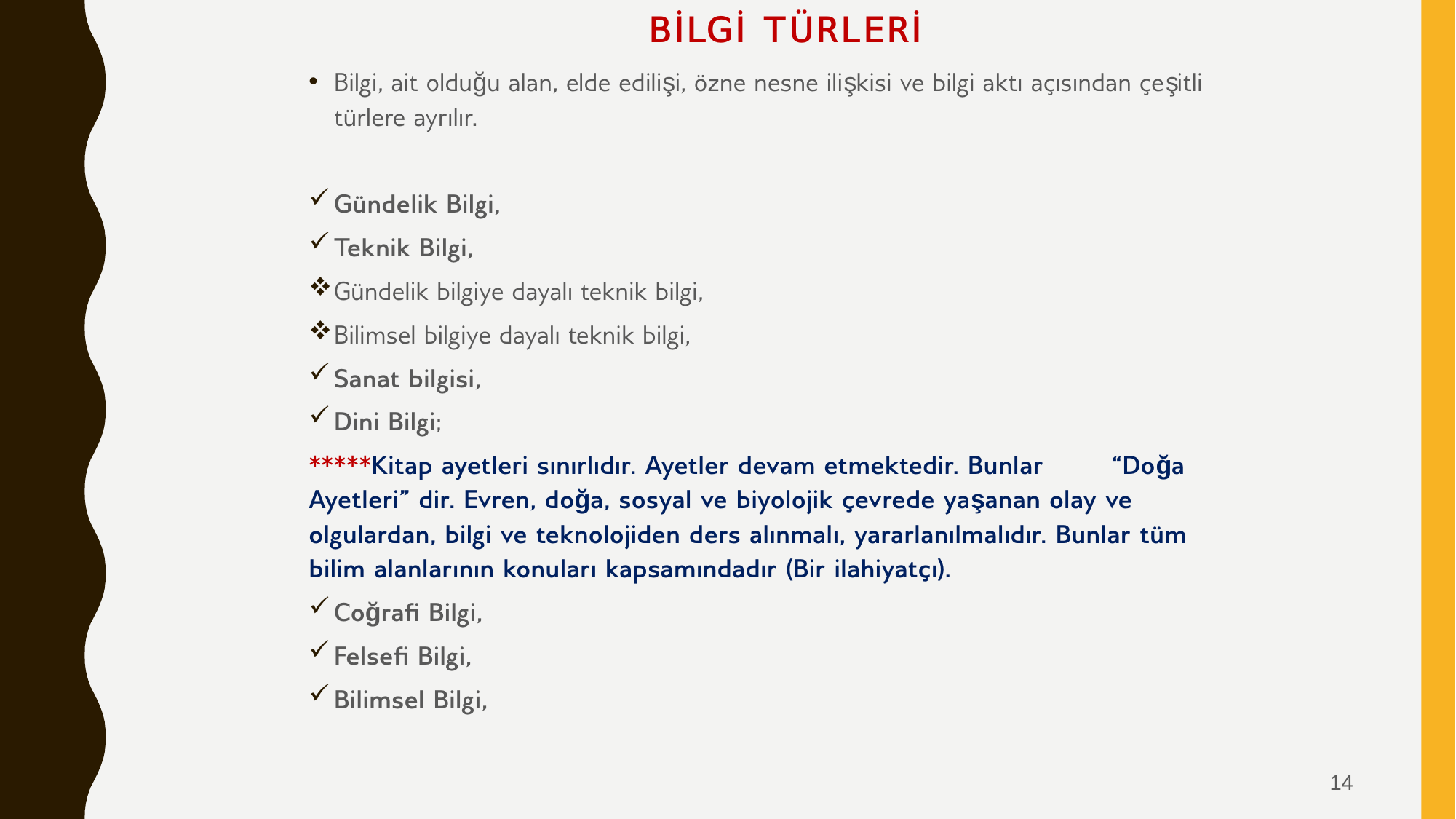

# BİLGİ TÜRLERİ
Bilgi, ait olduğu alan, elde edilişi, özne nesne ilişkisi ve bilgi aktı açısından çeşitli türlere ayrılır.

Gündelik Bilgi,
Teknik Bilgi,
Gündelik bilgiye dayalı teknik bilgi,
Bilimsel bilgiye dayalı teknik bilgi,
Sanat bilgisi,
Dini Bilgi;
*****Kitap ayetleri sınırlıdır. Ayetler devam etmektedir. Bunlar        “Doğa Ayetleri” dir. Evren, doğa, sosyal ve biyolojik çevrede yaşanan olay ve olgulardan, bilgi ve teknolojiden ders alınmalı, yararlanılmalıdır. Bunlar tüm bilim alanlarının konuları kapsamındadır (Bir ilahiyatçı).
Coğrafi Bilgi,
Felsefi Bilgi,
Bilimsel Bilgi,
14